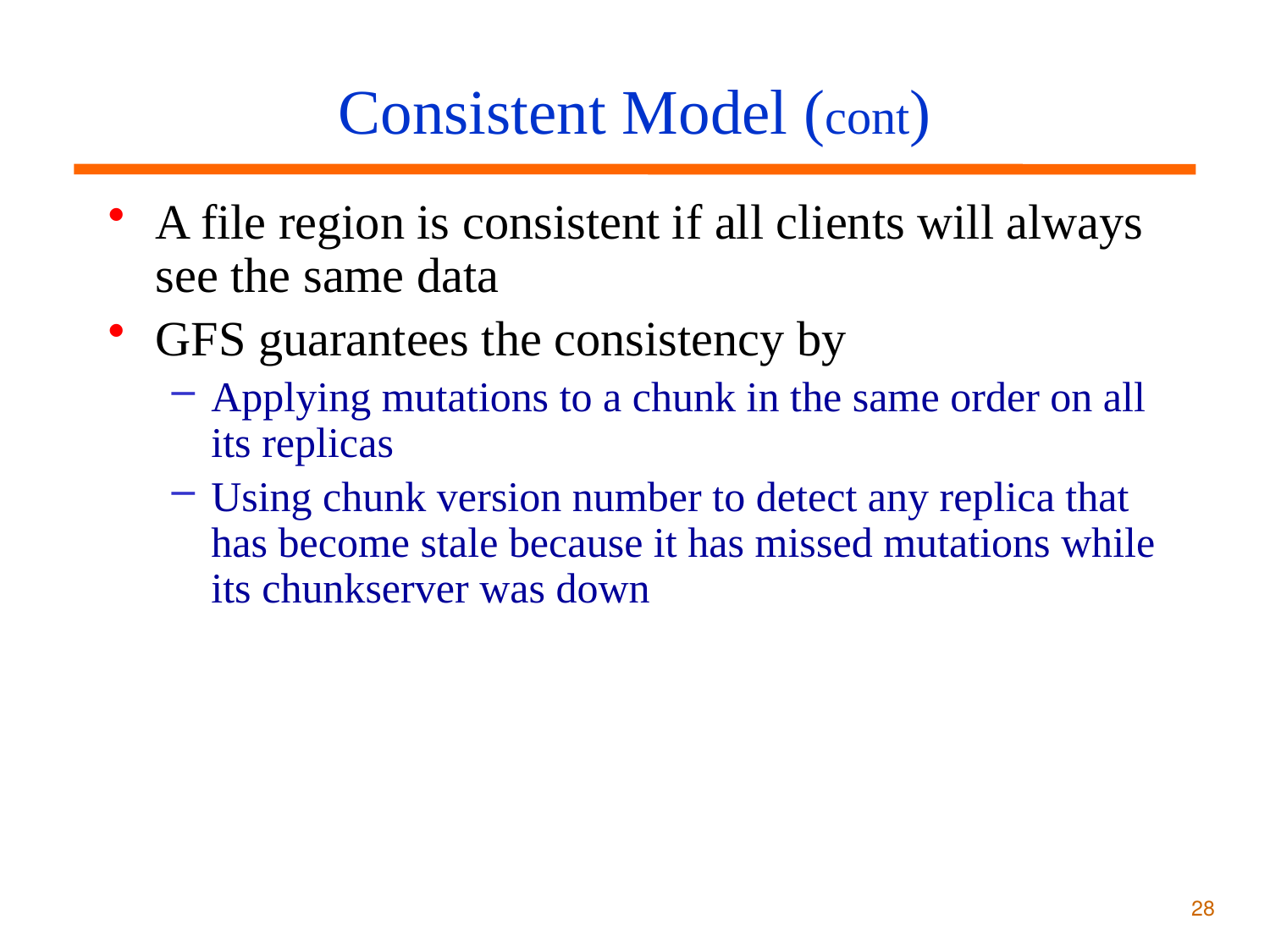

# Consistent Model (cont)
A file region is consistent if all clients will always see the same data
GFS guarantees the consistency by
Applying mutations to a chunk in the same order on all its replicas
Using chunk version number to detect any replica that has become stale because it has missed mutations while its chunkserver was down
28